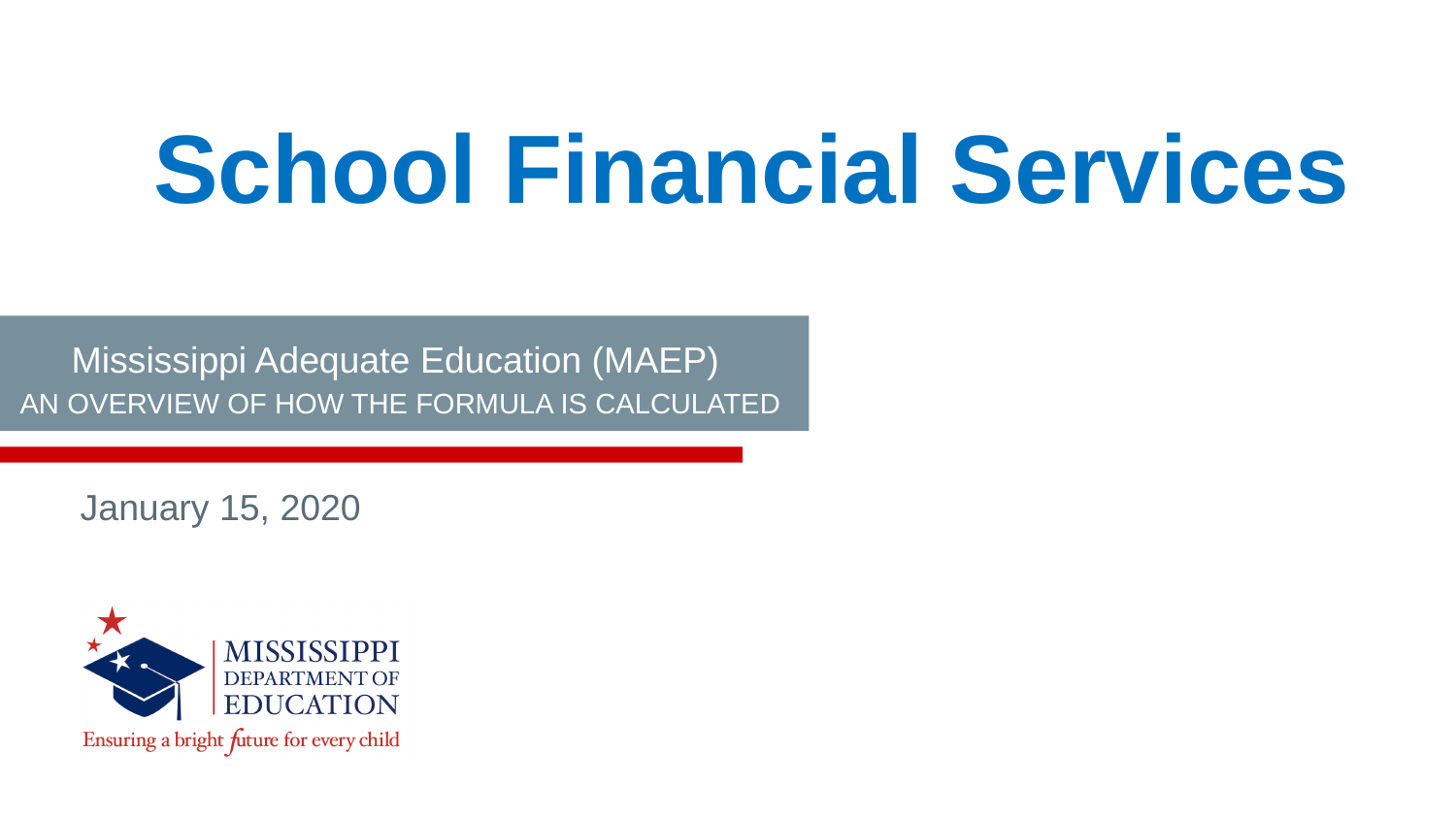

School Financial Services

Mississippi Adequate Education (MAEP)
AN OVERVIEW OF HOW THE FORMULA IS CALCULATED
January 15, 2020